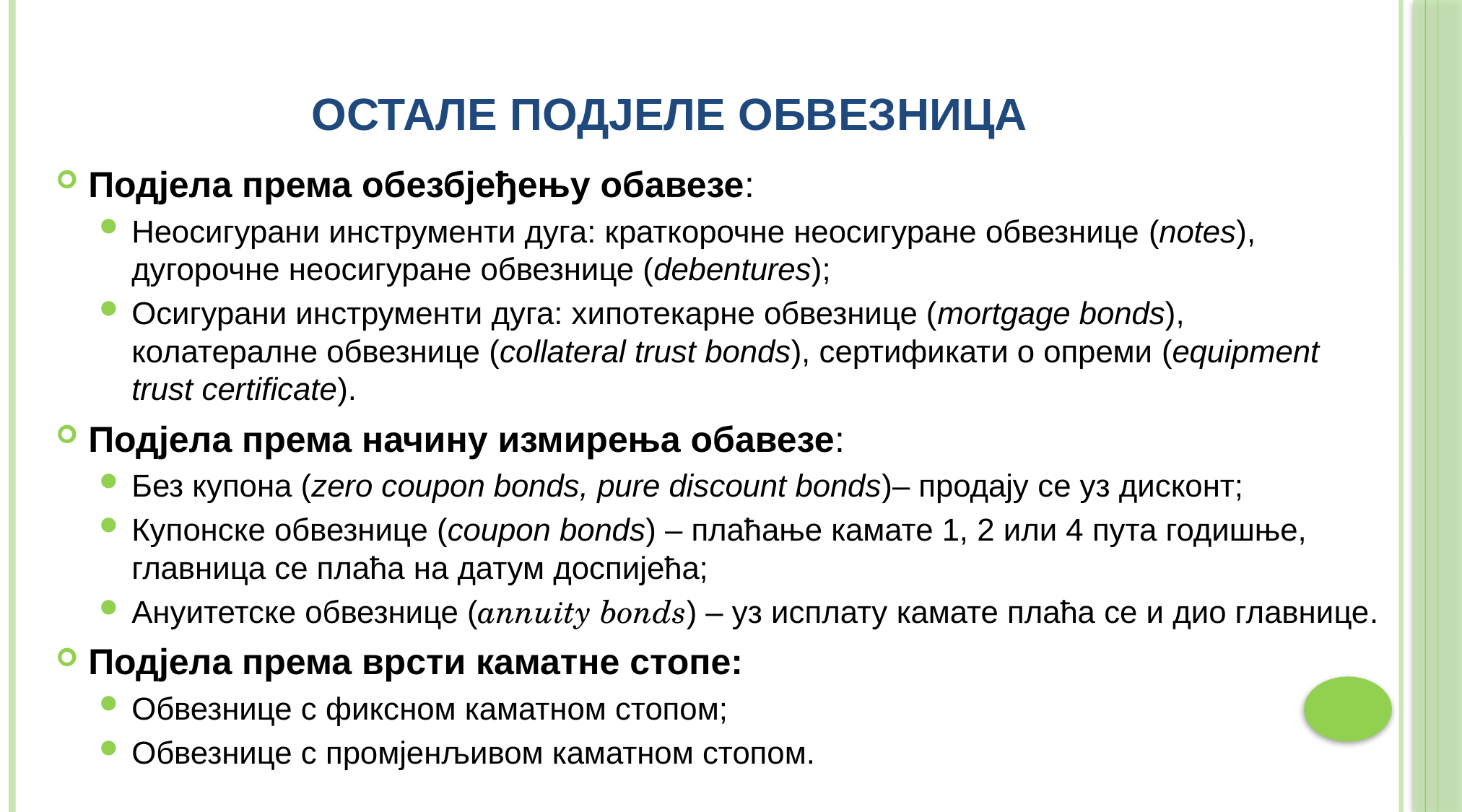

# Остале подјеле обвезница
Подјела према обезбјеђењу обавезе:
Неосигурани инструменти дуга: краткорочне неосигуране обвезнице (notes), дугорочне неосигуране обвезнице (debentures);
Осигурани инструменти дуга: хипотекарне обвезнице (mortgage bonds), колатералне обвезнице (collateral trust bonds), сертификати о опреми (equipment trust certificate).
Подјела према начину измирења обавезе:
Без купона (zero coupon bonds, pure discount bonds)– продају се уз дисконт;
Купонске обвезнице (coupon bonds) – плаћање камате 1, 2 или 4 пута годишње, главница се плаћа на датум доспијећа;
Ануитетске обвезнице (annuity bonds) – уз исплату камате плаћа се и дио главнице.
Подјела према врсти каматне стопе:
Обвезнице с фиксном каматном стопом;
Обвезнице с промјенљивом каматном стопом.